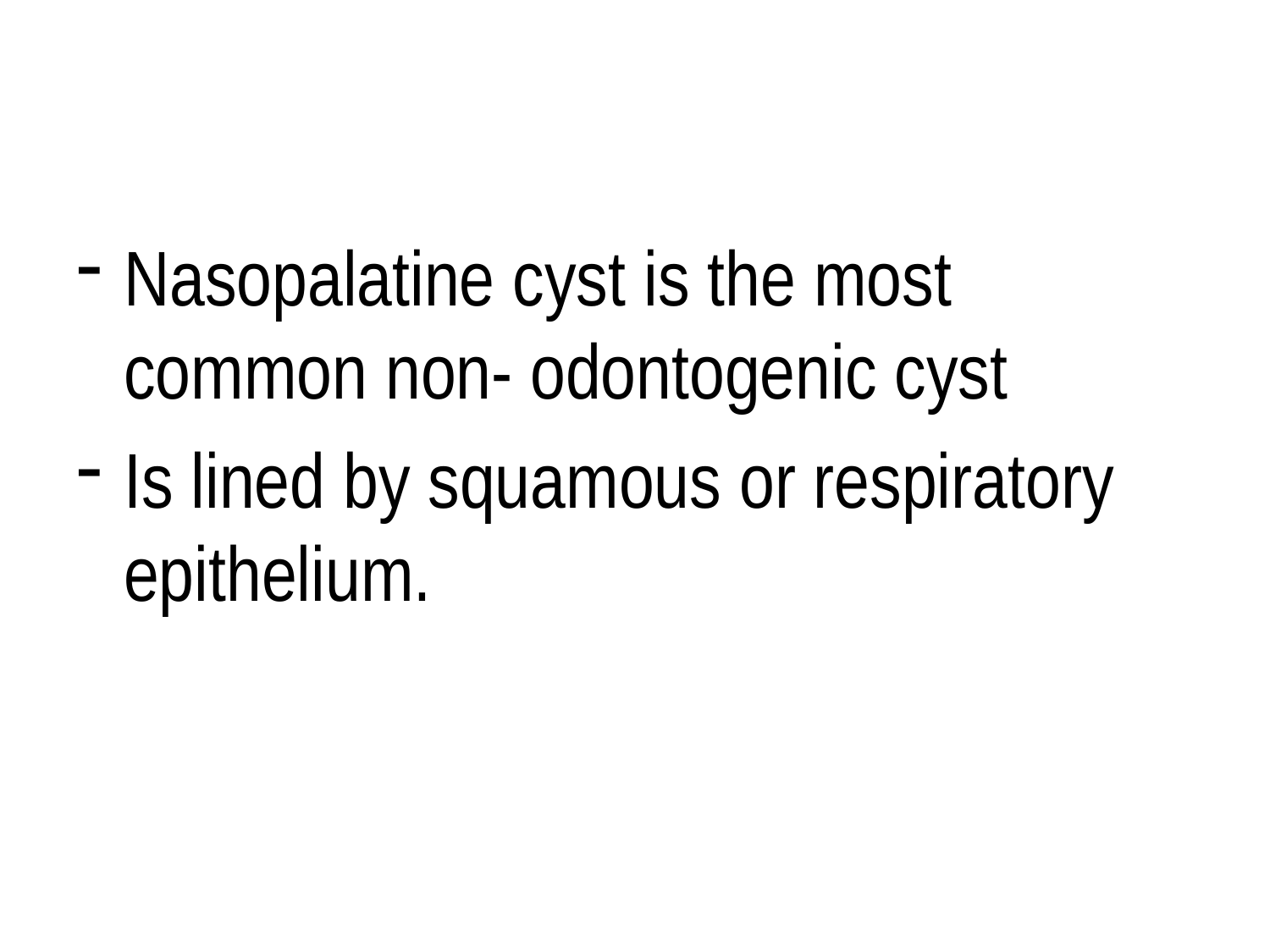

#
Nasopalatine cyst is the most common non- odontogenic cyst
Is lined by squamous or respiratory epithelium.